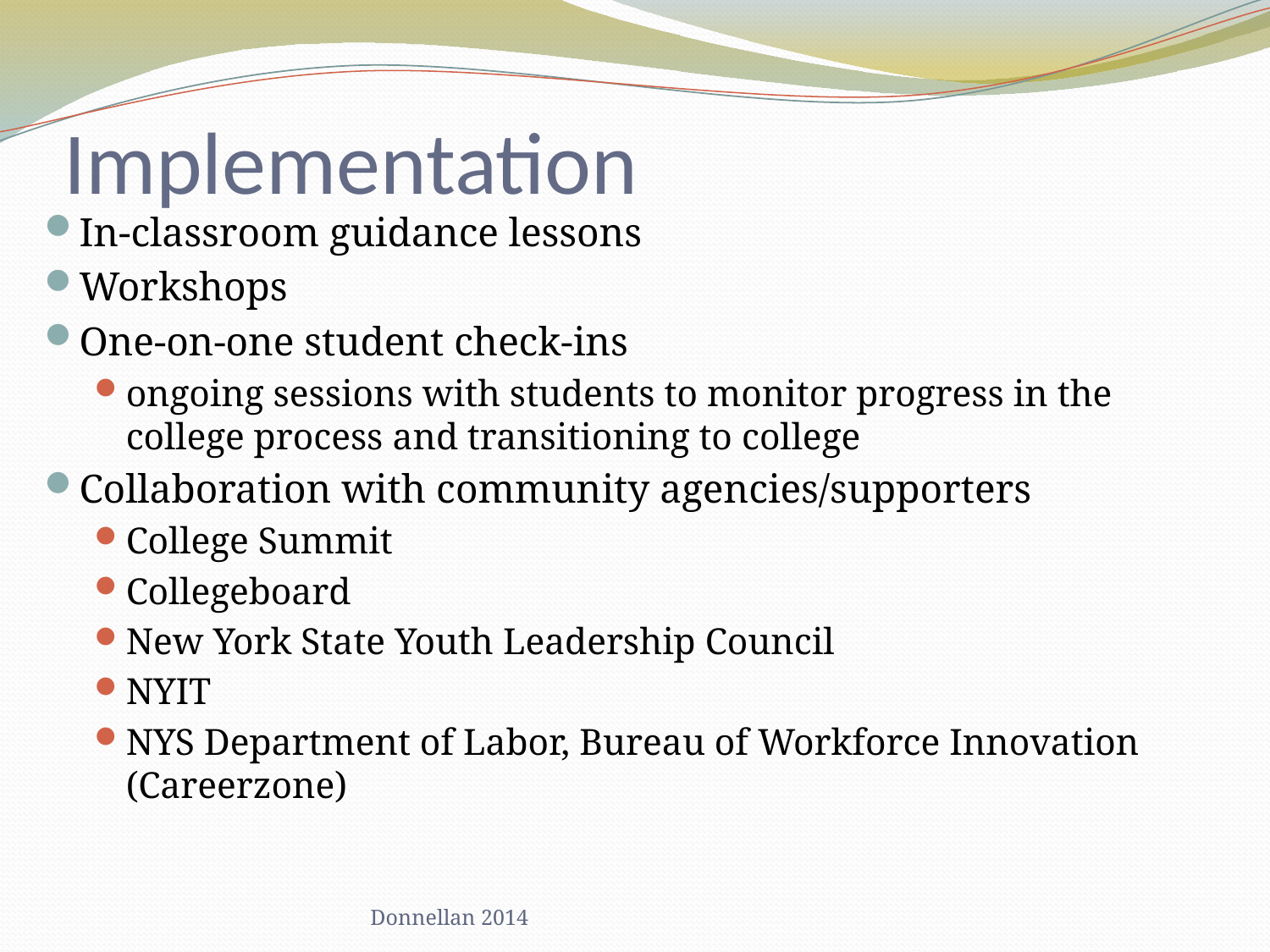

# Implementation
In-classroom guidance lessons
Workshops
One-on-one student check-ins
ongoing sessions with students to monitor progress in the college process and transitioning to college
Collaboration with community agencies/supporters
College Summit
Collegeboard
New York State Youth Leadership Council
NYIT
NYS Department of Labor, Bureau of Workforce Innovation  (Careerzone)

Donnellan 2014